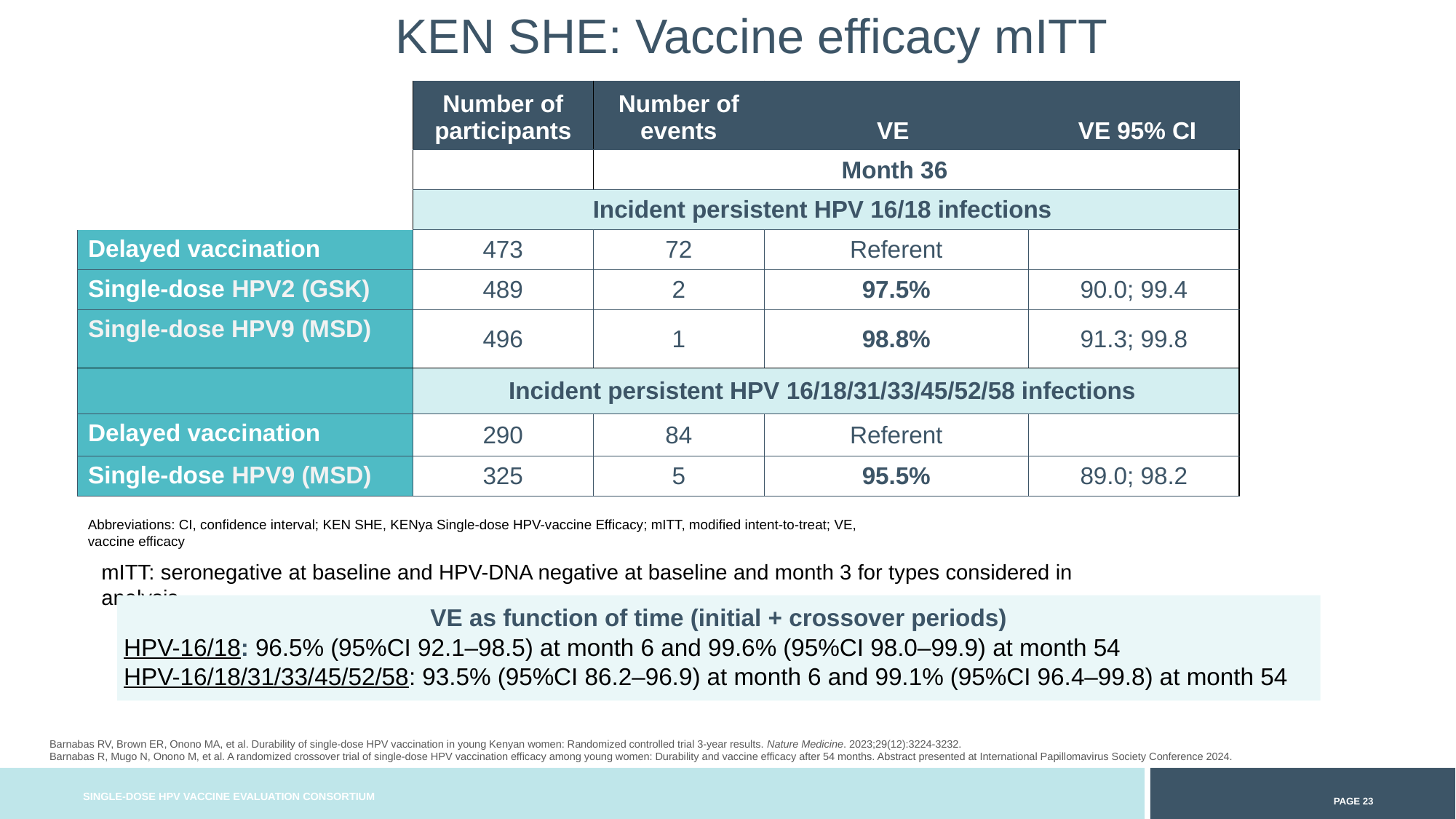

KEN SHE: Vaccine efficacy mITT
|  | Number of participants | Number of events | VE | VE 95% CI |
| --- | --- | --- | --- | --- |
|  |  | Month 36 |  |  |
|  | Incident persistent HPV 16/18 infections |  |  |  |
| Delayed vaccination | 473 | 72 | Referent |  |
| Single-dose HPV2 (GSK) | 489 | 2 | 97.5% | 90.0; 99.4 |
| Single-dose HPV9 (MSD) | 496 | 1 | 98.8% | 91.3; 99.8 |
|  | Incident persistent HPV 16/18/31/33/45/52/58 infections |  |  |  |
| Delayed vaccination | 290 | 84 | Referent |  |
| Single-dose HPV9 (MSD) | 325 | 5 | 95.5% | 89.0; 98.2 |
Abbreviations: CI, confidence interval; KEN SHE, KENya Single-dose HPV-vaccine Efficacy; mITT, modified intent-to-treat; VE, vaccine efficacy
mITT: seronegative at baseline and HPV-DNA negative at baseline and month 3 for types considered in analysis.
VE as function of time (initial + crossover periods)
HPV-16/18: 96.5% (95%CI 92.1–98.5) at month 6 and 99.6% (95%CI 98.0–99.9) at month 54
HPV-16/18/31/33/45/52/58: 93.5% (95%CI 86.2–96.9) at month 6 and 99.1% (95%CI 96.4–99.8) at month 54
Barnabas RV, Brown ER, Onono MA, et al. Durability of single-dose HPV vaccination in young Kenyan women: Randomized controlled trial 3-year results. Nature Medicine. 2023;29(12):3224-3232.
Barnabas R, Mugo N, Onono M, et al. A randomized crossover trial of single-dose HPV vaccination efficacy among young women: Durability and vaccine efficacy after 54 months. Abstract presented at International Papillomavirus Society Conference 2024.